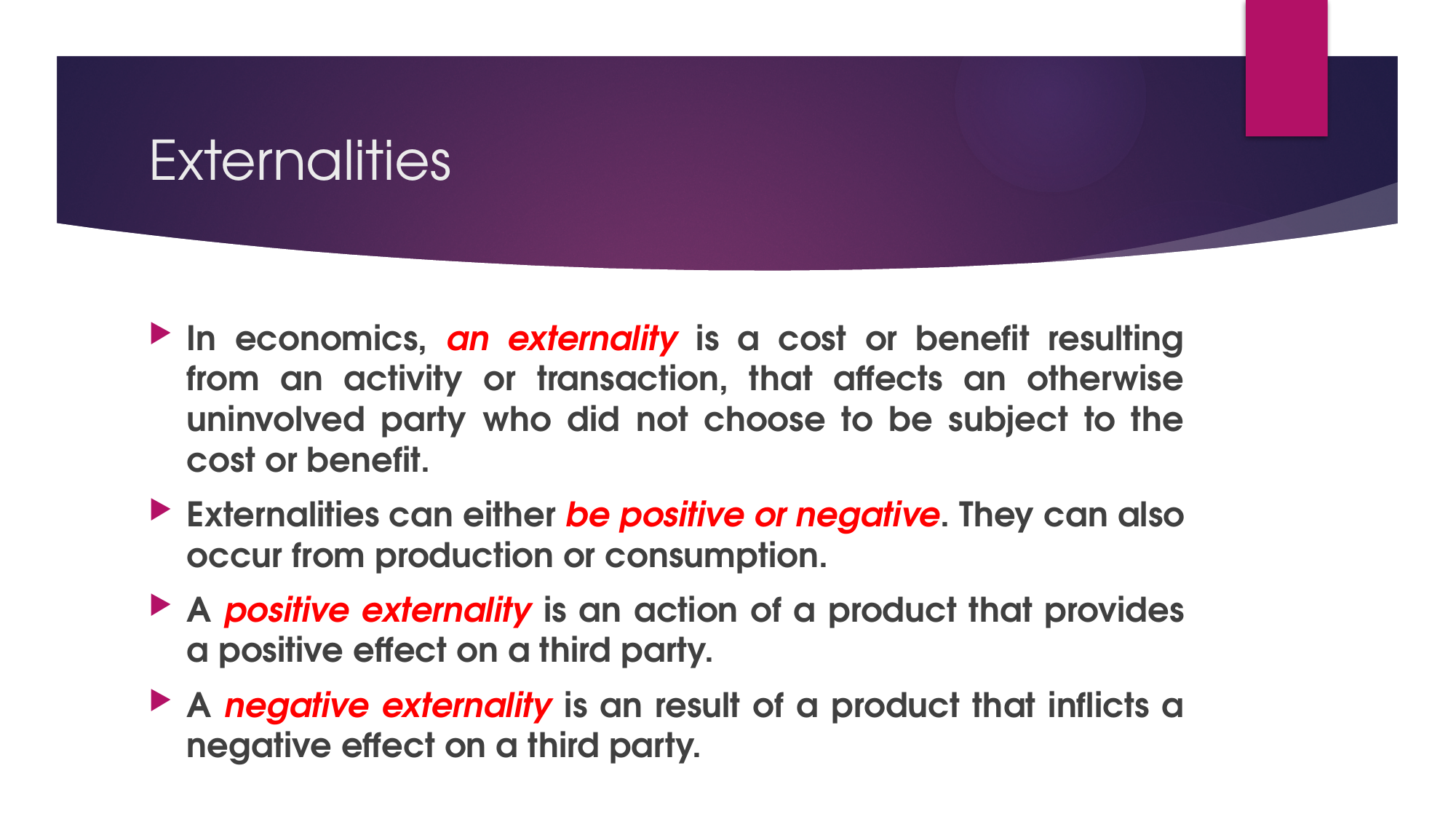

# Externalities
In economics, an externality is a cost or benefit resulting from an activity or transaction, that affects an otherwise uninvolved party who did not choose to be subject to the cost or benefit.
Externalities can either be positive or negative. They can also occur from production or consumption.
A positive externality is an action of a product that provides a positive effect on a third party.
A negative externality is an result of a product that inflicts a negative effect on a third party.